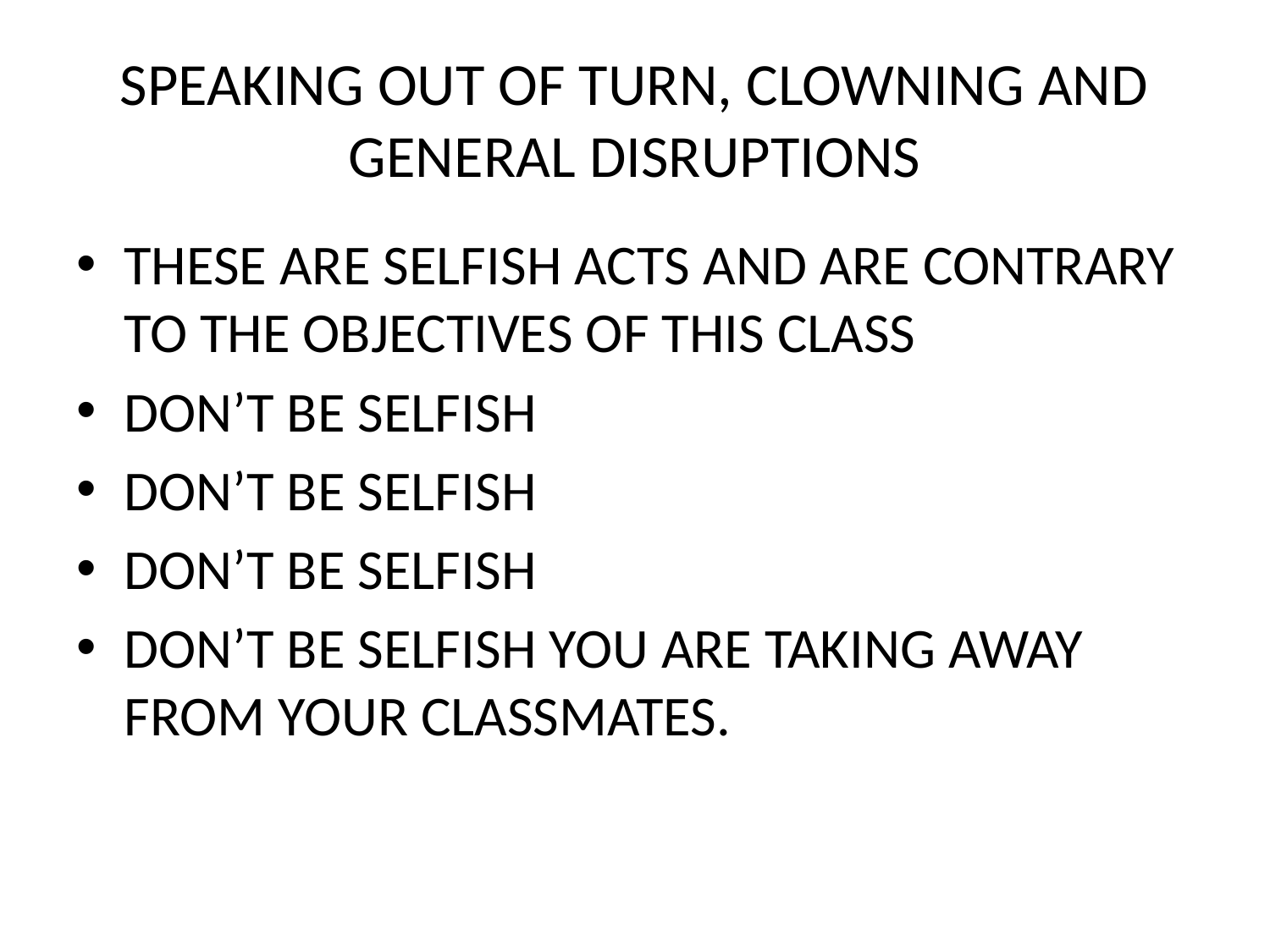

# SPEAKING OUT OF TURN, CLOWNING AND GENERAL DISRUPTIONS
THESE ARE SELFISH ACTS AND ARE CONTRARY TO THE OBJECTIVES OF THIS CLASS
DON’T BE SELFISH
DON’T BE SELFISH
DON’T BE SELFISH
DON’T BE SELFISH YOU ARE TAKING AWAY FROM YOUR CLASSMATES.